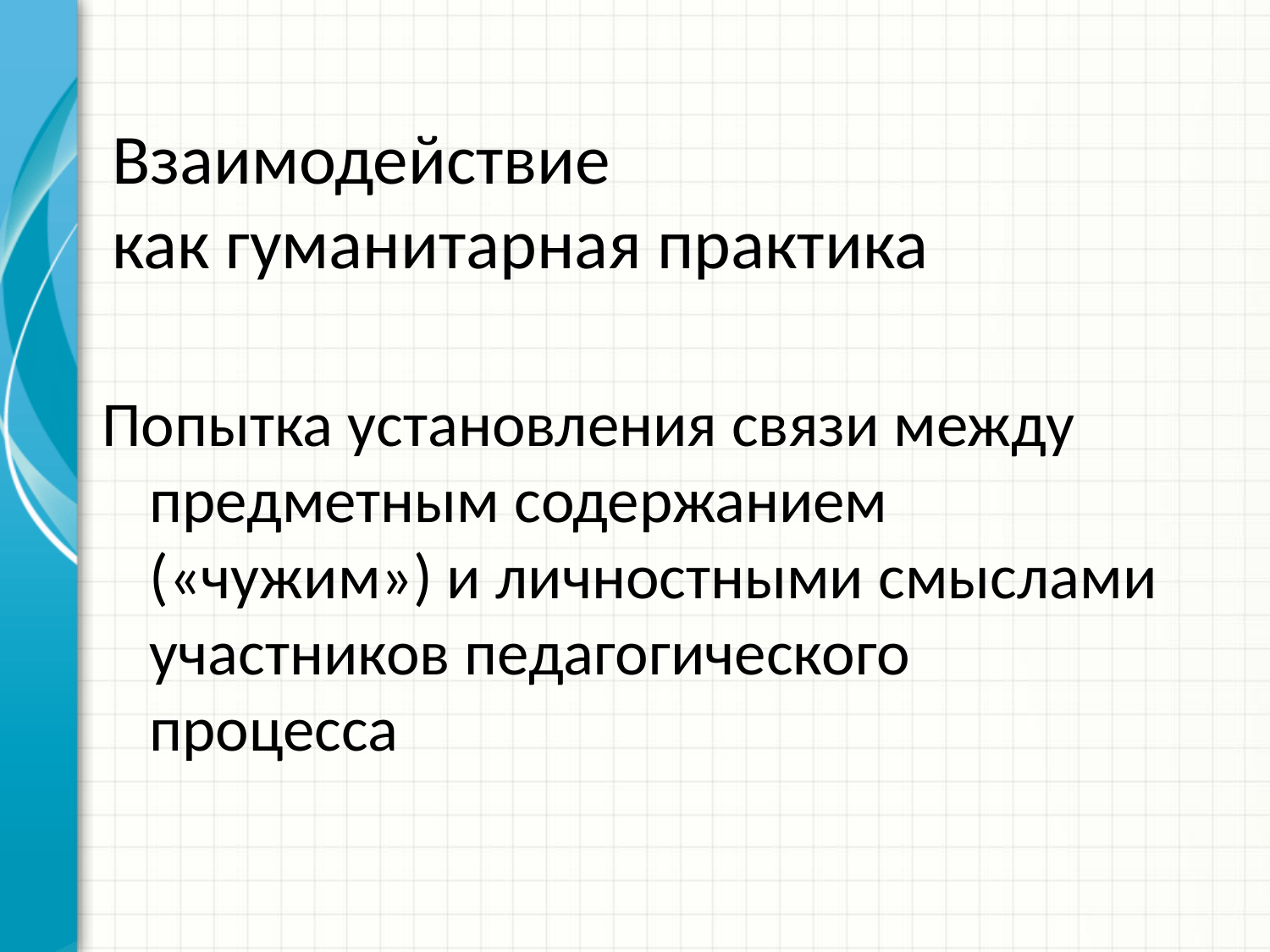

# Взаимодействие как гуманитарная практика
Попытка установления связи между предметным содержанием («чужим») и личностными смыслами участников педагогического процесса